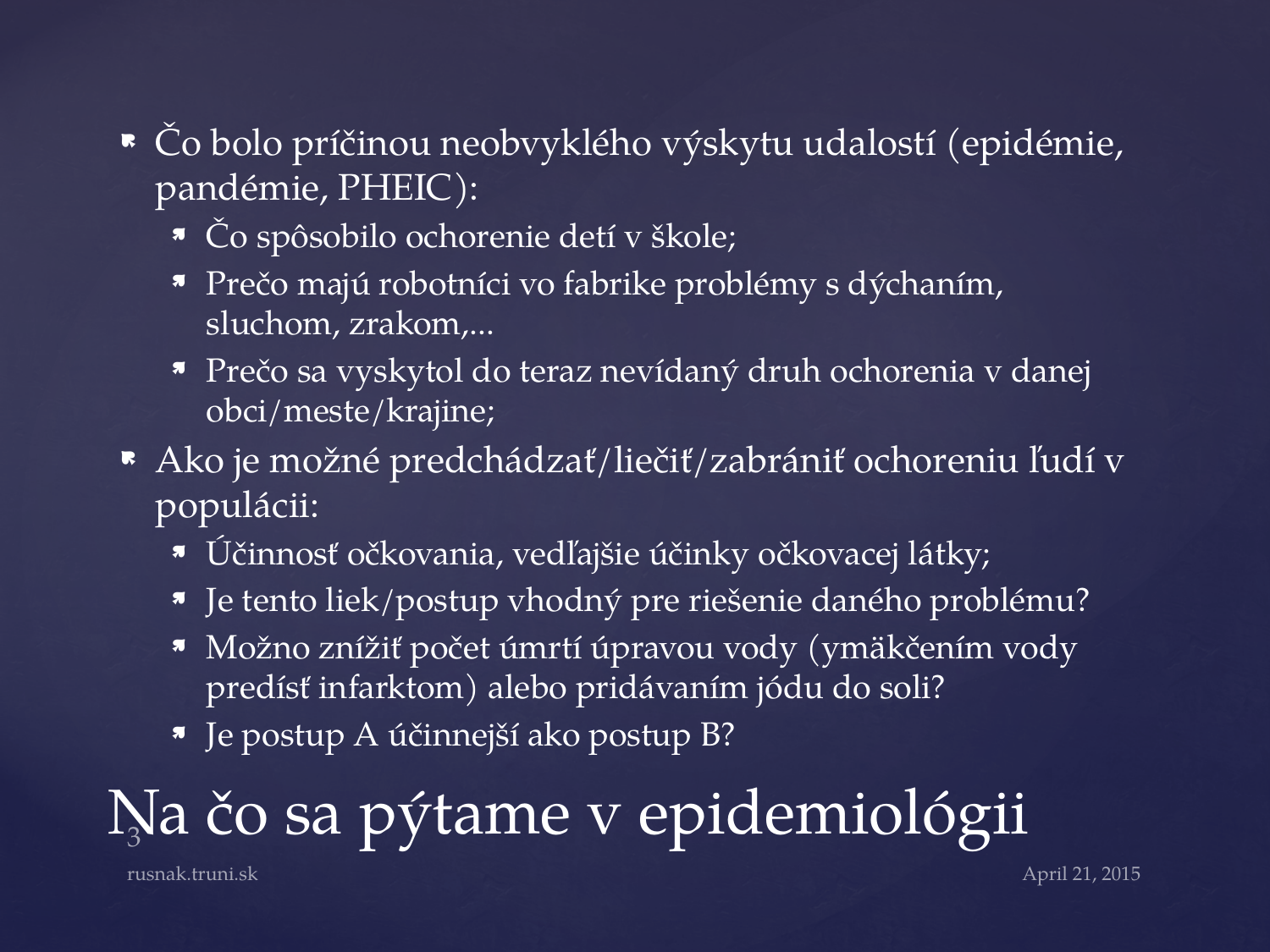

Čo bolo príčinou neobvyklého výskytu udalostí (epidémie, pandémie, PHEIC):
Čo spôsobilo ochorenie detí v škole;
Prečo majú robotníci vo fabrike problémy s dýchaním, sluchom, zrakom,...
Prečo sa vyskytol do teraz nevídaný druh ochorenia v danej obci/meste/krajine;
Ako je možné predchádzať/liečiť/zabrániť ochoreniu ľudí v populácii:
Účinnosť očkovania, vedľajšie účinky očkovacej látky;
Je tento liek/postup vhodný pre riešenie daného problému?
Možno znížiť počet úmrtí úpravou vody (ymäkčením vody predísť infarktom) alebo pridávaním jódu do soli?
Je postup A účinnejší ako postup B?
# Na čo sa pýtame v epidemiológii
3
rusnak.truni.sk
April 21, 2015